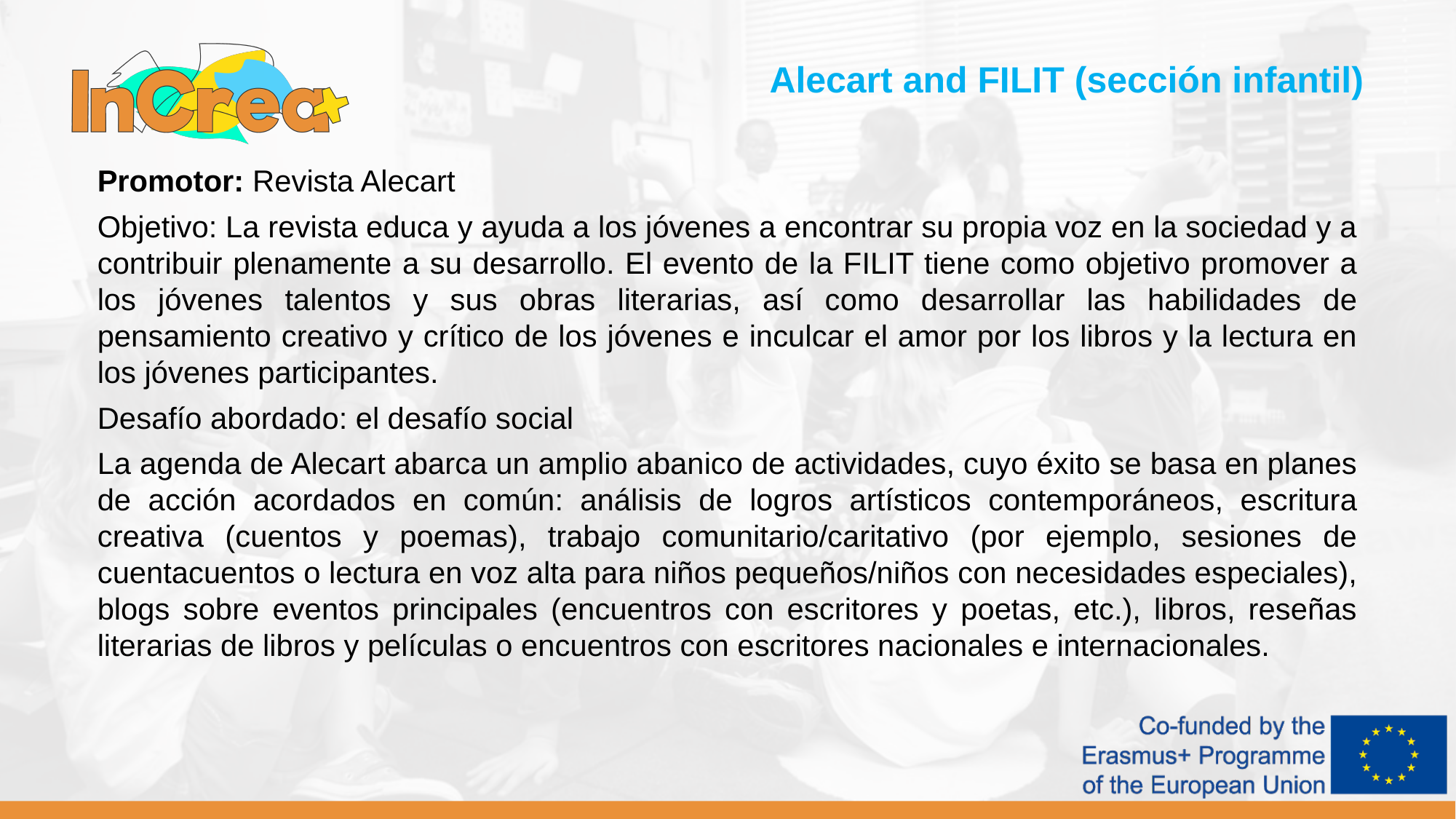

Alecart and FILIT (sección infantil)
Promotor: Revista Alecart
Objetivo: La revista educa y ayuda a los jóvenes a encontrar su propia voz en la sociedad y a contribuir plenamente a su desarrollo. El evento de la FILIT tiene como objetivo promover a los jóvenes talentos y sus obras literarias, así como desarrollar las habilidades de pensamiento creativo y crítico de los jóvenes e inculcar el amor por los libros y la lectura en los jóvenes participantes.
Desafío abordado: el desafío social
La agenda de Alecart abarca un amplio abanico de actividades, cuyo éxito se basa en planes de acción acordados en común: análisis de logros artísticos contemporáneos, escritura creativa (cuentos y poemas), trabajo comunitario/caritativo (por ejemplo, sesiones de cuentacuentos o lectura en voz alta para niños pequeños/niños con necesidades especiales), blogs sobre eventos principales (encuentros con escritores y poetas, etc.), libros, reseñas literarias de libros y películas o encuentros con escritores nacionales e internacionales.